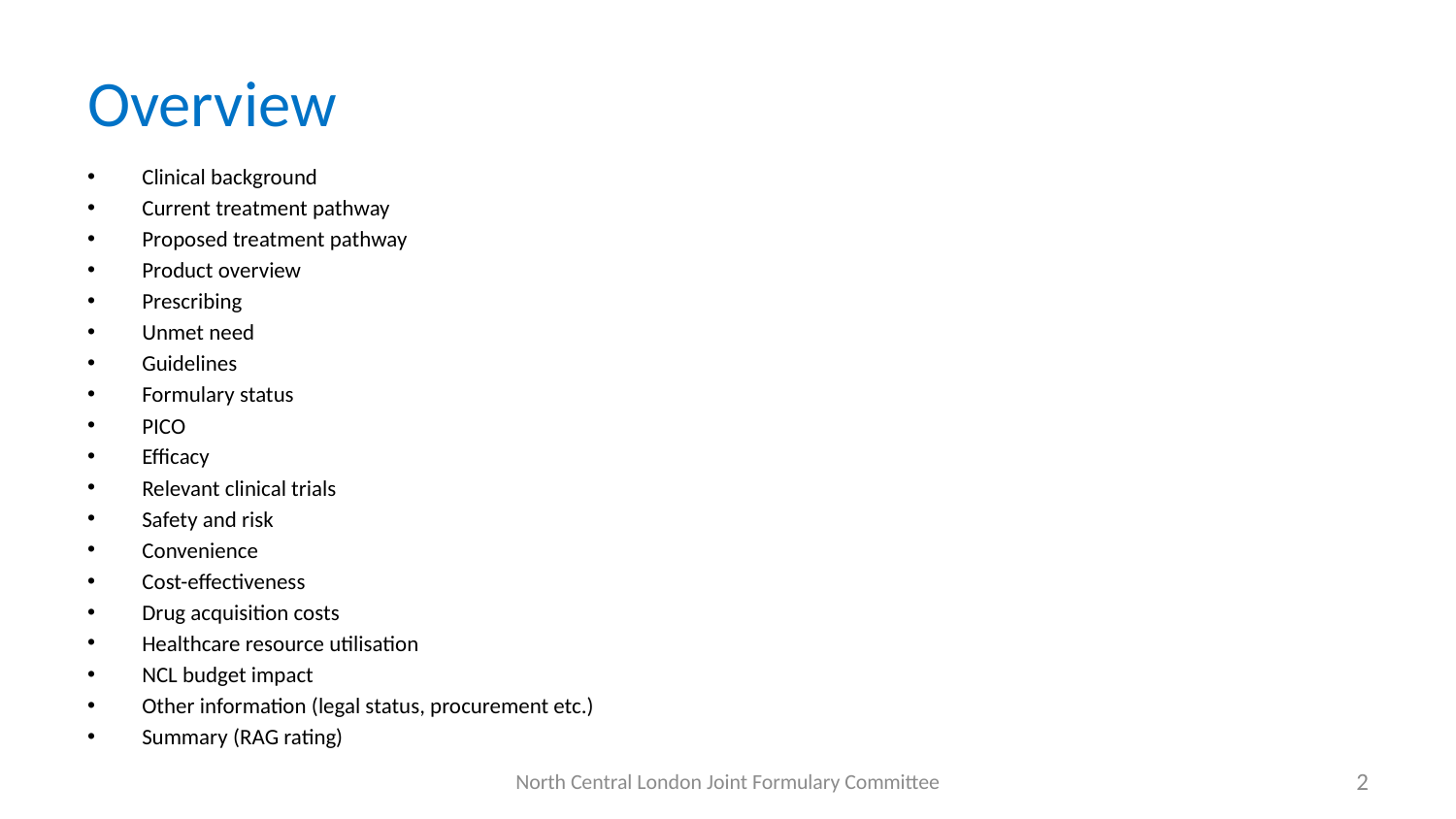

# Overview
Clinical background
Current treatment pathway
Proposed treatment pathway
Product overview
Prescribing
Unmet need
Guidelines
Formulary status
PICO
Efficacy
Relevant clinical trials
Safety and risk
Convenience
Cost-effectiveness
Drug acquisition costs
Healthcare resource utilisation
NCL budget impact
Other information (legal status, procurement etc.)
Summary (RAG rating)
North Central London Joint Formulary Committee
2